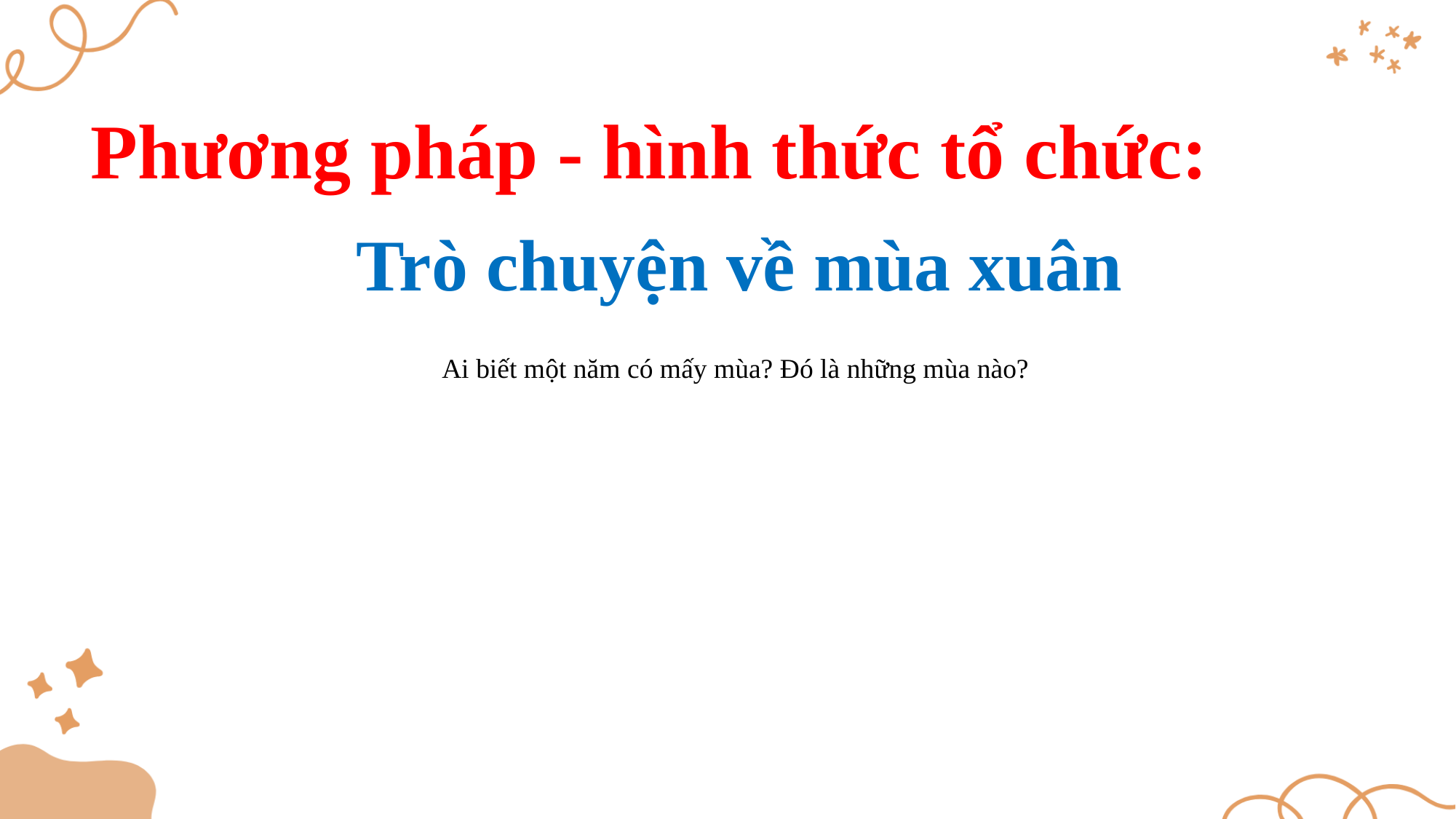

# Phương pháp - hình thức tổ chức:
                   Trò chuyện về mùa xuân
Ai biết một năm có mấy mùa? Đó là những mùa nào?